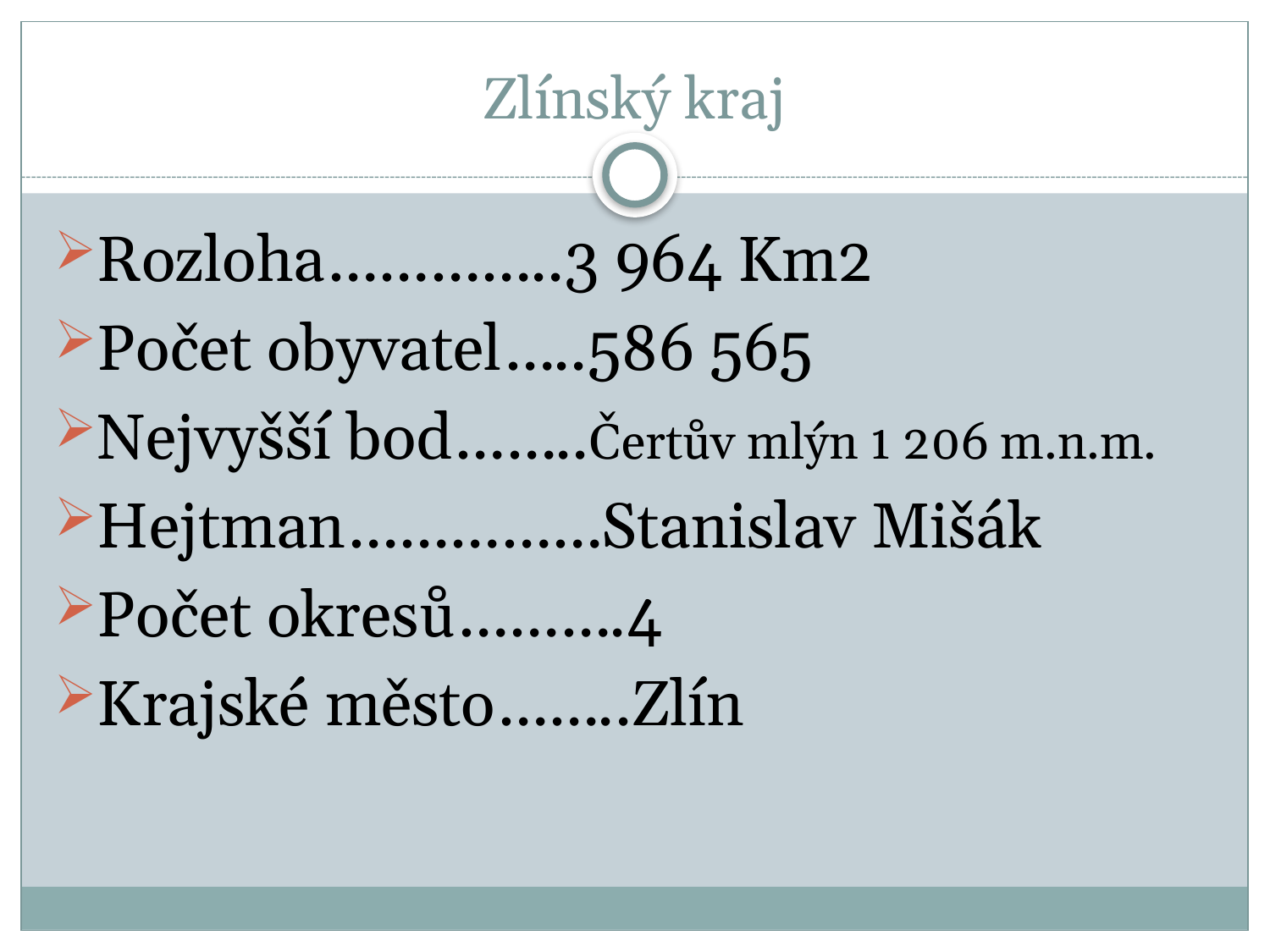

# Zlínský kraj
Rozloha…………..3 964 Km2
Počet obyvatel…..586 565
Nejvyšší bod……..Čertův mlýn 1 206 m.n.m.
Hejtman……………Stanislav Mišák
Počet okresů……….4
Krajské město……..Zlín